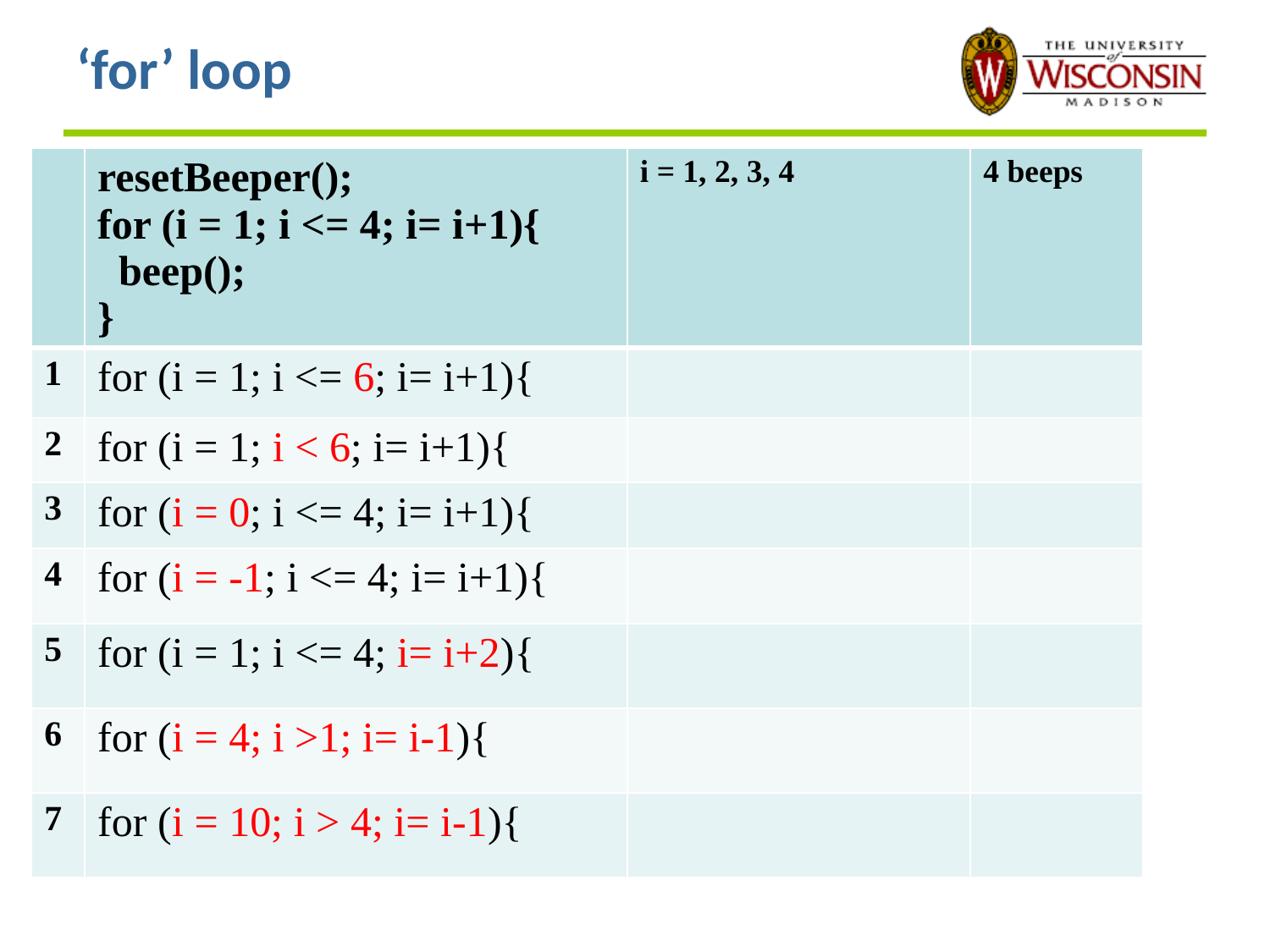

# ‘for’ loop
|  | resetBeeper(); for (i = 1; i <= 4; i= i+1){ beep(); } | i = 1, 2, 3, 4 | 4 beeps |
| --- | --- | --- | --- |
| 1 | for (i = 1; i <= 6; i= i+1){ |  |  |
| 2 | for (i = 1; i < 6; i= i+1){ |  |  |
| 3 | for (i = 0; i <= 4; i= i+1){ |  |  |
| 4 | for (i = -1; i <= 4; i= i+1){ |  |  |
| 5 | for (i = 1; i <= 4; i= i+2){ |  |  |
| 6 | for (i = 4; i >1; i= i-1){ |  |  |
| 7 | for (i = 10; i > 4; i= i-1){ |  |  |